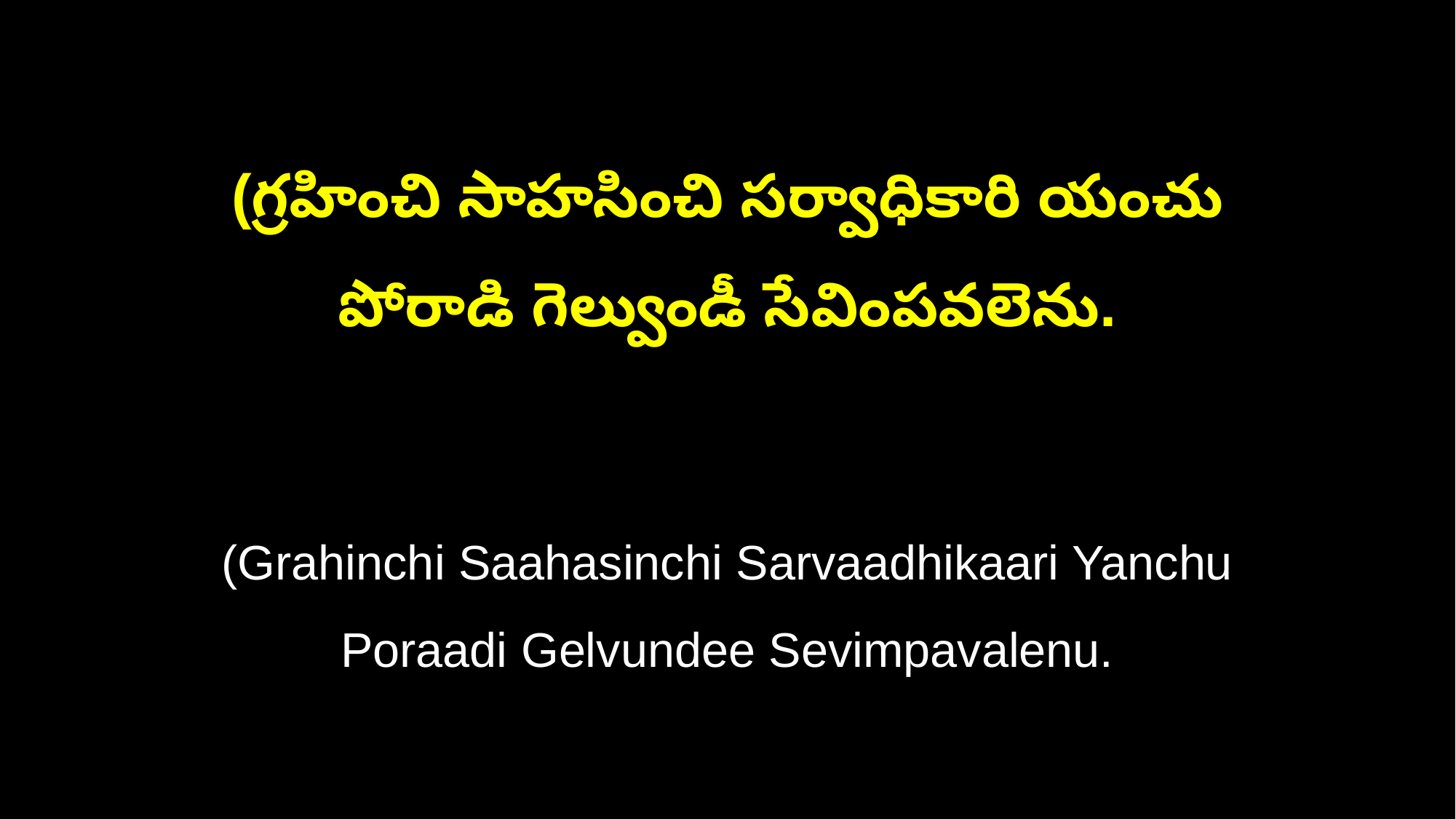

(గ్రహించి సాహసించి సర్వాధికారి యంచు
పోరాడి గెల్వుండీ సేవింపవలెను.
(Grahinchi Saahasinchi Sarvaadhikaari Yanchu
Poraadi Gelvundee Sevimpavalenu.